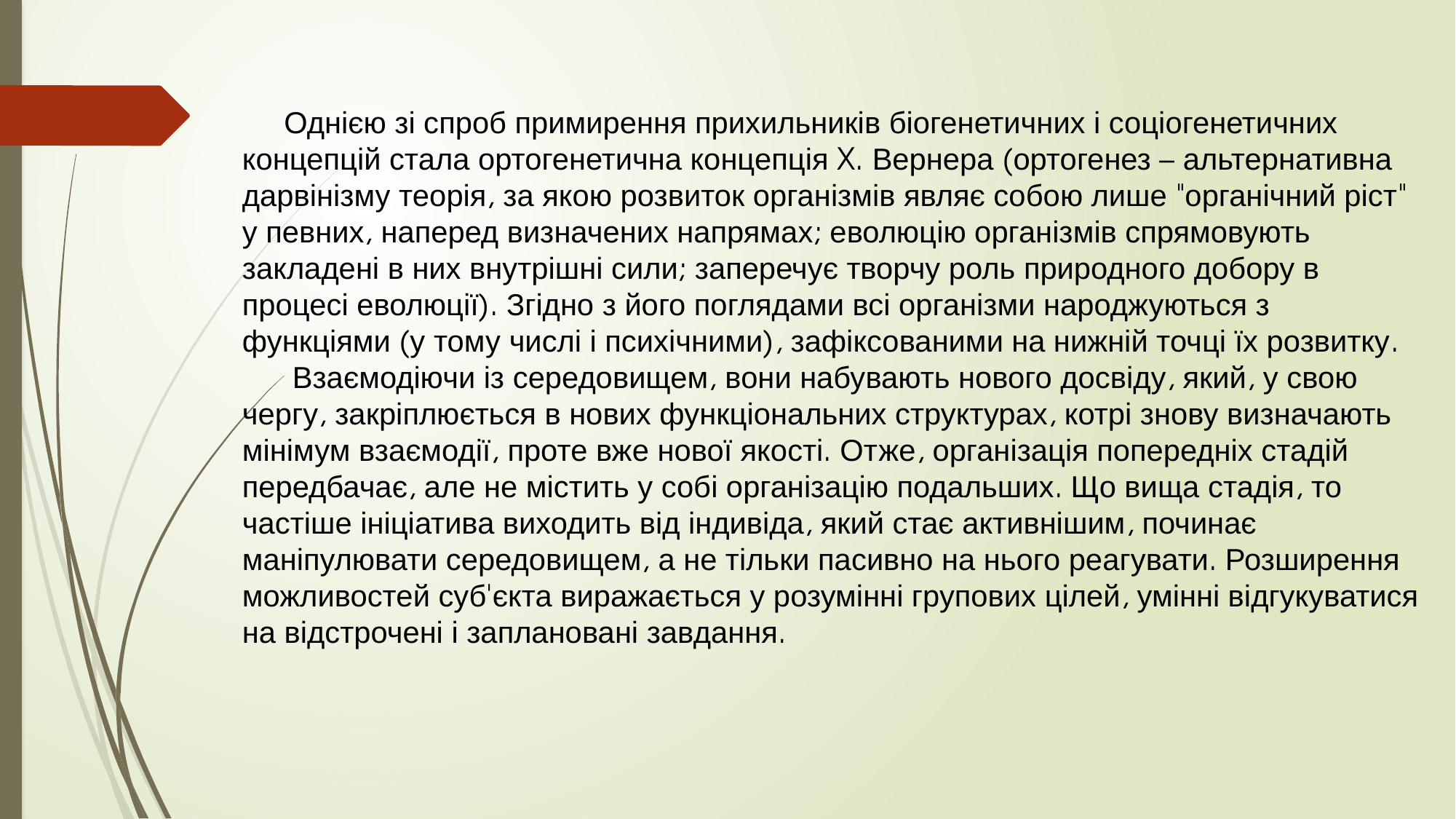

Однією зі спроб примирення прихильників біогенетичних і соціогенетичних концепцій стала ортогенетична концепція X. Вернера (ортогенез – альтернативна дарвінізму теорія, за якою розвиток організмів являє собою лише "органічний ріст" у певних, наперед визначених напрямах; еволюцію організмів спрямовують закладені в них внутрішні сили; заперечує творчу роль природного добору в процесі еволюції). Згідно з його поглядами всі організми народжуються з функціями (у тому числі і психічними), зафіксованими на нижній точці їх розвитку.
      Взаємодіючи із середовищем, вони набувають нового досвіду, який, у свою чергу, закріплюється в нових функціональних структурах, котрі знову визначають мінімум взаємодії, проте вже нової якості. Отже, організація попередніх стадій передбачає, але не містить у собі організацію подальших. Що вища стадія, то частіше ініціатива виходить від індивіда, який стає активнішим, починає маніпулювати середовищем, а не тільки пасивно на нього реагувати. Розширення можливостей суб'єкта виражається у розумінні групових цілей, умінні відгукуватися на відстрочені і заплановані завдання.